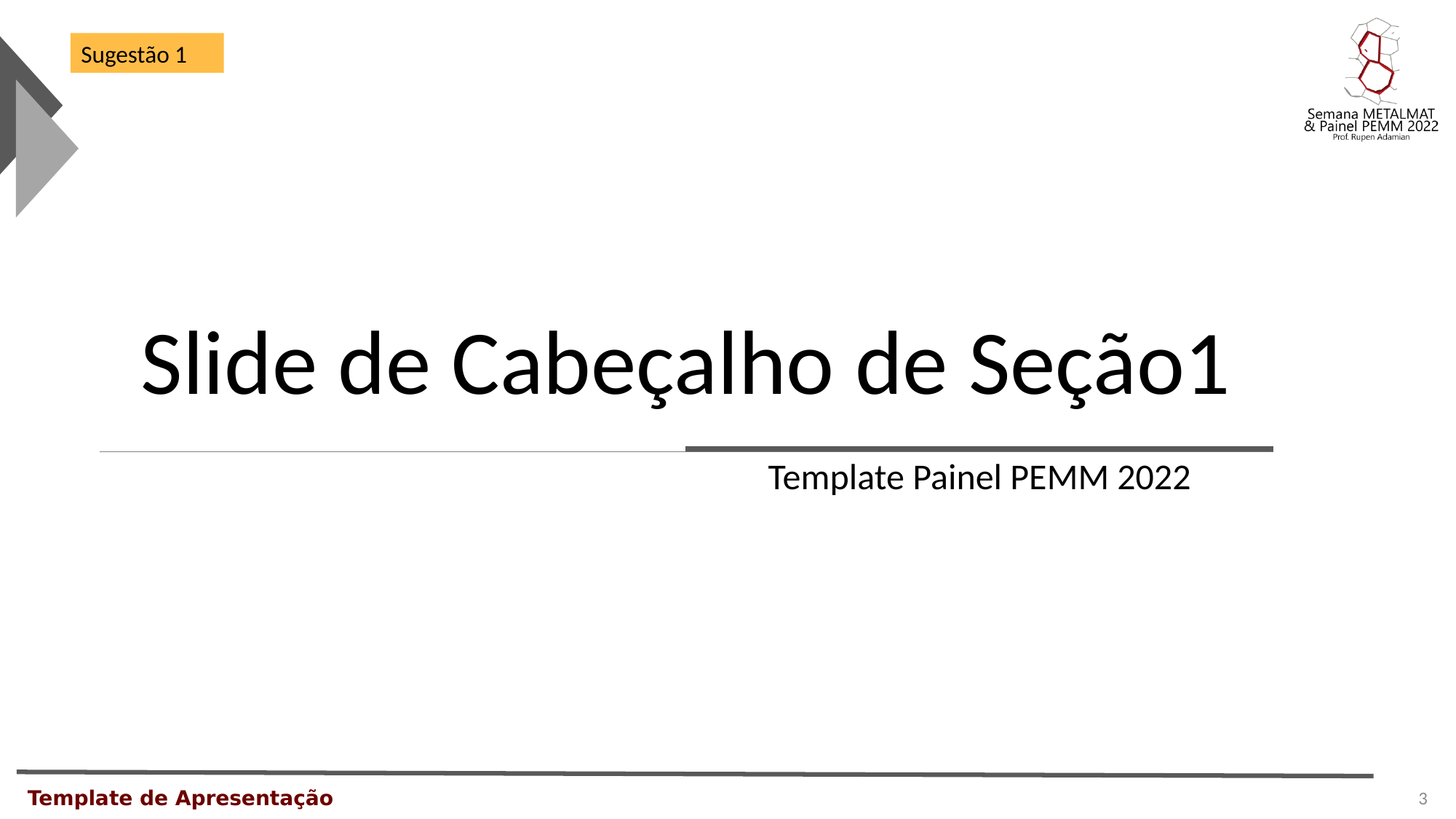

Sugestão 1
# Slide de Cabeçalho de Seção1
Template Painel PEMM 2022
Template de Apresentação